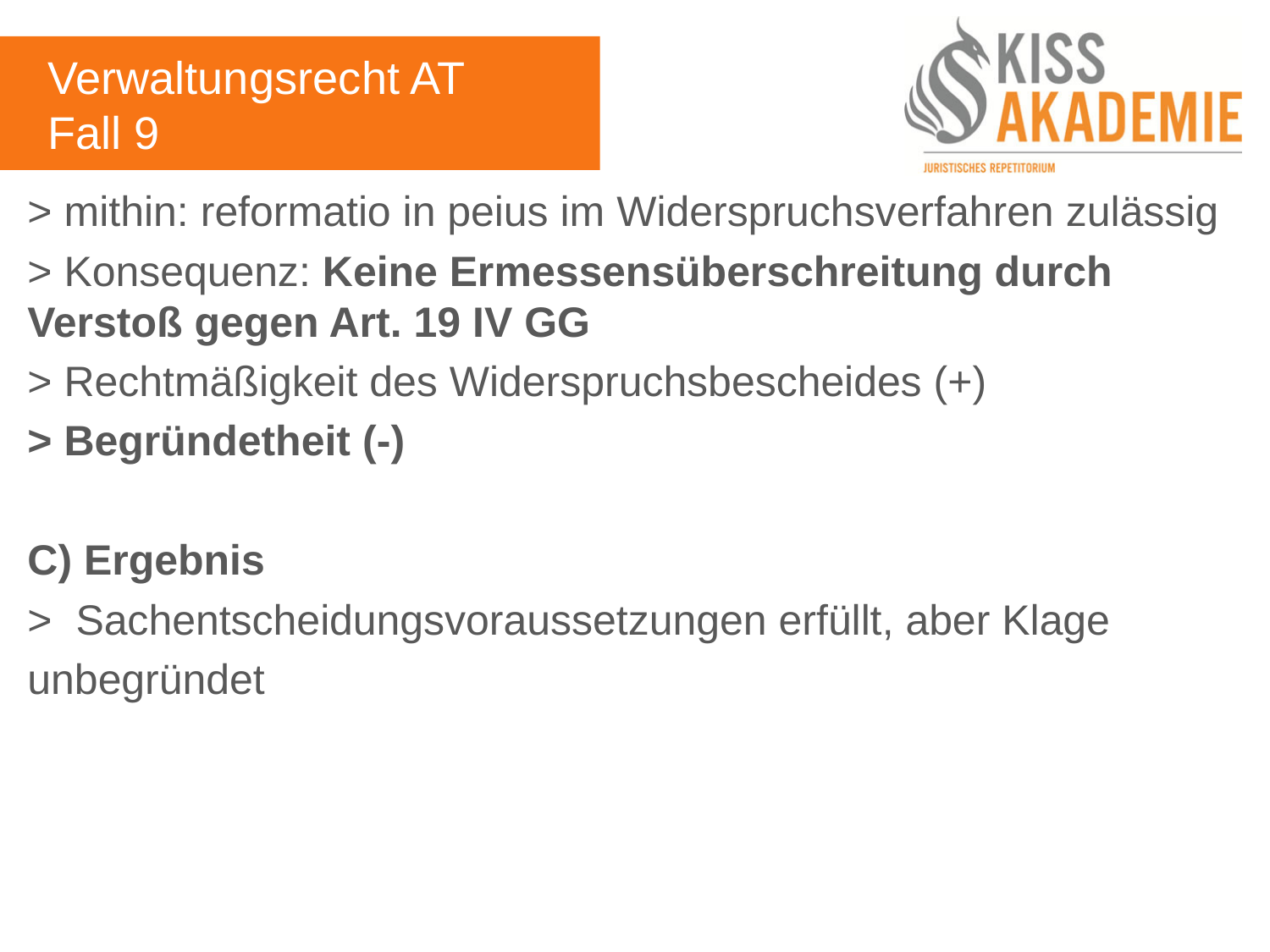

Verwaltungsrecht AT
Fall 9
> mithin: reformatio in peius im Widerspruchsverfahren zulässig
> Konsequenz: Keine Ermessensüberschreitung durch Verstoß gegen Art. 19 IV GG
> Rechtmäßigkeit des Widerspruchsbescheides (+)
> Begründetheit (-)

C) Ergebnis
>  Sachentscheidungsvoraussetzungen erfüllt, aber Klage
unbegründet